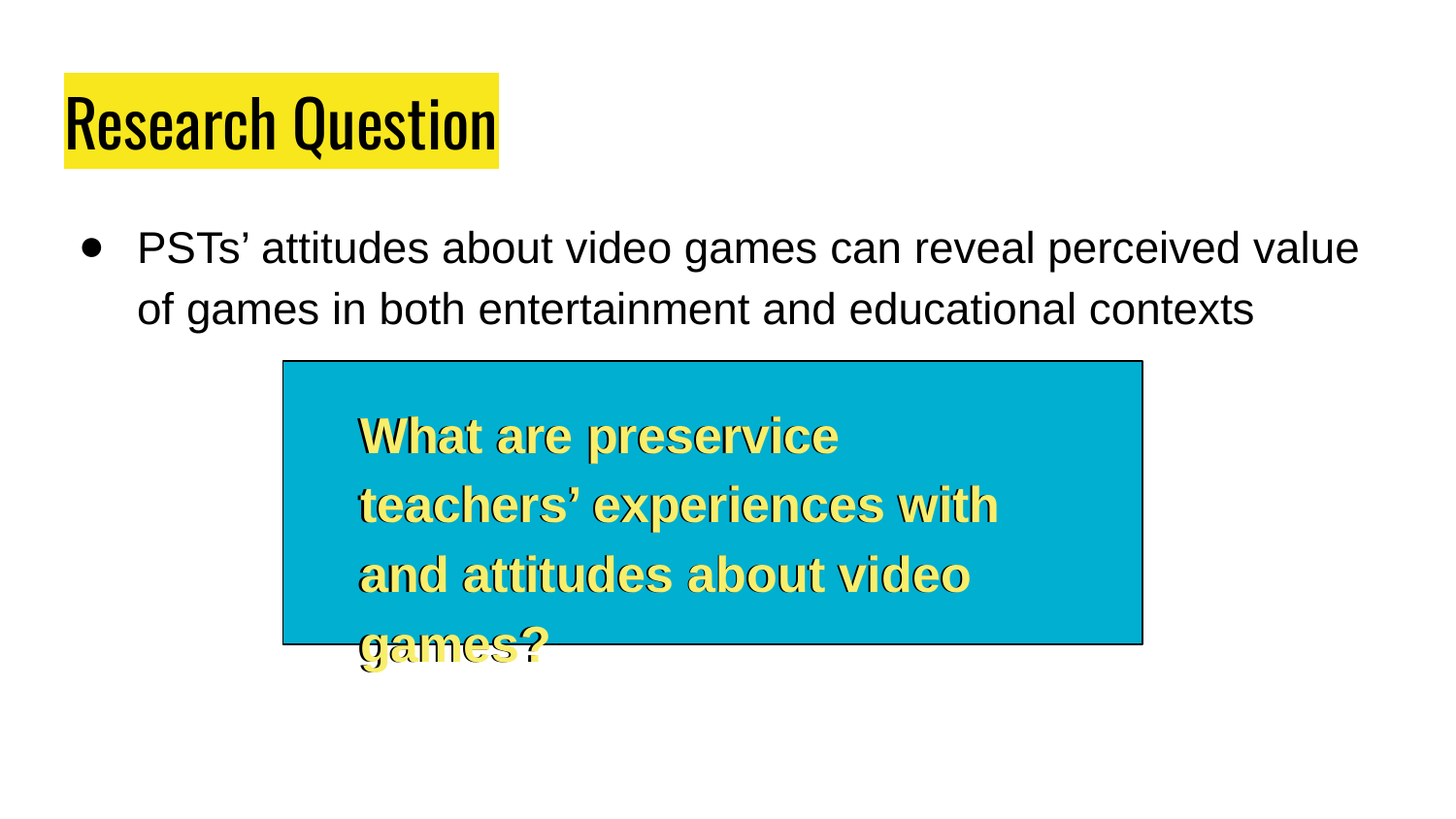

# Research Question
PSTs’ attitudes about video games can reveal perceived value of games in both entertainment and educational contexts

What are preservice teachers’ experiences with and attitudes about video games?
What are preservice teachers’ experiences with and attitudes about video games?